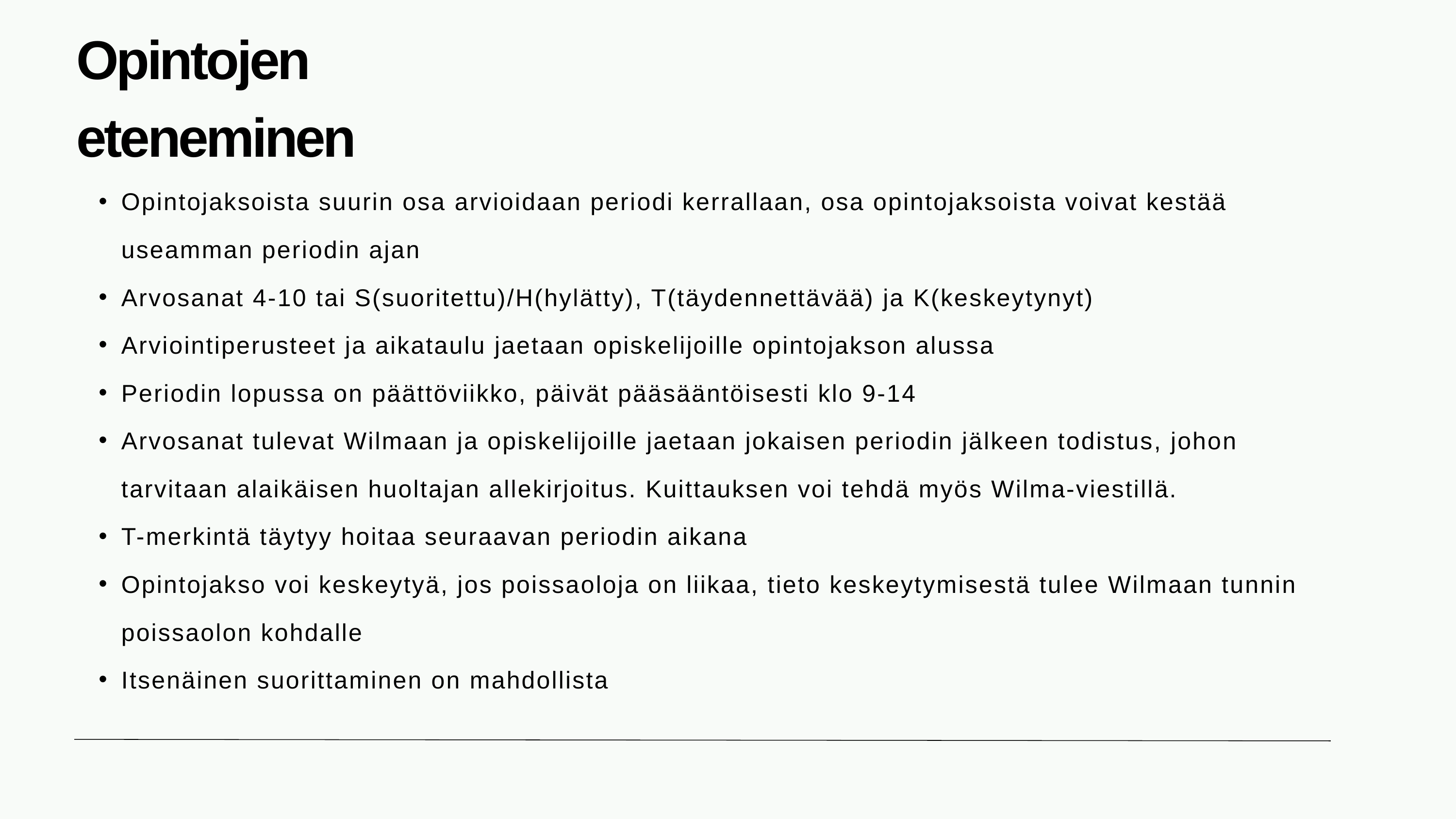

Opintojen eteneminen
Opintojaksoista suurin osa arvioidaan periodi kerrallaan, osa opintojaksoista voivat kestää useamman periodin ajan
Arvosanat 4-10 tai S(suoritettu)/H(hylätty), T(täydennettävää) ja K(keskeytynyt)
Arviointiperusteet ja aikataulu jaetaan opiskelijoille opintojakson alussa
Periodin lopussa on päättöviikko, päivät pääsääntöisesti klo 9-14
Arvosanat tulevat Wilmaan ja opiskelijoille jaetaan jokaisen periodin jälkeen todistus, johon tarvitaan alaikäisen huoltajan allekirjoitus. Kuittauksen voi tehdä myös Wilma-viestillä.
T-merkintä täytyy hoitaa seuraavan periodin aikana
Opintojakso voi keskeytyä, jos poissaoloja on liikaa, tieto keskeytymisestä tulee Wilmaan tunnin poissaolon kohdalle
Itsenäinen suorittaminen on mahdollista